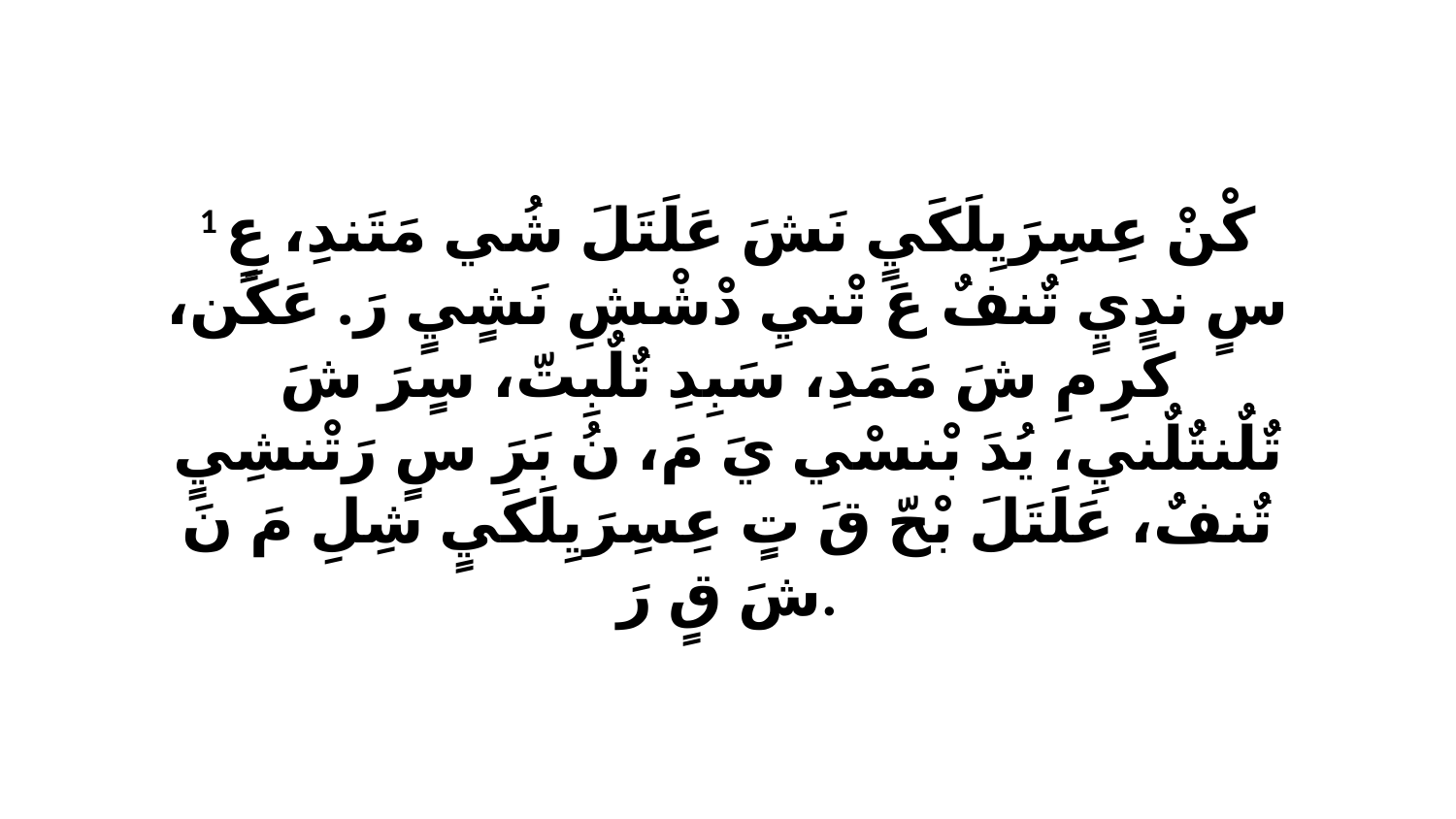

1 كْنْ عِسِرَيِلَكَيٍ نَشَ عَلَتَلَ شُي مَتَندِ، عٍ سٍ ندٍيٍ تٌنفٌ عَ تْنيِ دْشْشِ نَشٍيٍ رَ. عَكَن، كَرِ مِ شَ مَمَدِ، سَبِدِ تٌلٌبِتّ، سٍرَ شَ تٌلٌنتٌلٌنيِ، يُدَ بْنسْي يَ مَ، نُ بَرَ سٍ رَتْنشِيٍ تٌنفٌ، عَلَتَلَ بْحّ قَ تٍ عِسِرَيِلَكَيٍ شِلِ مَ نَ شَ قٍ رَ.